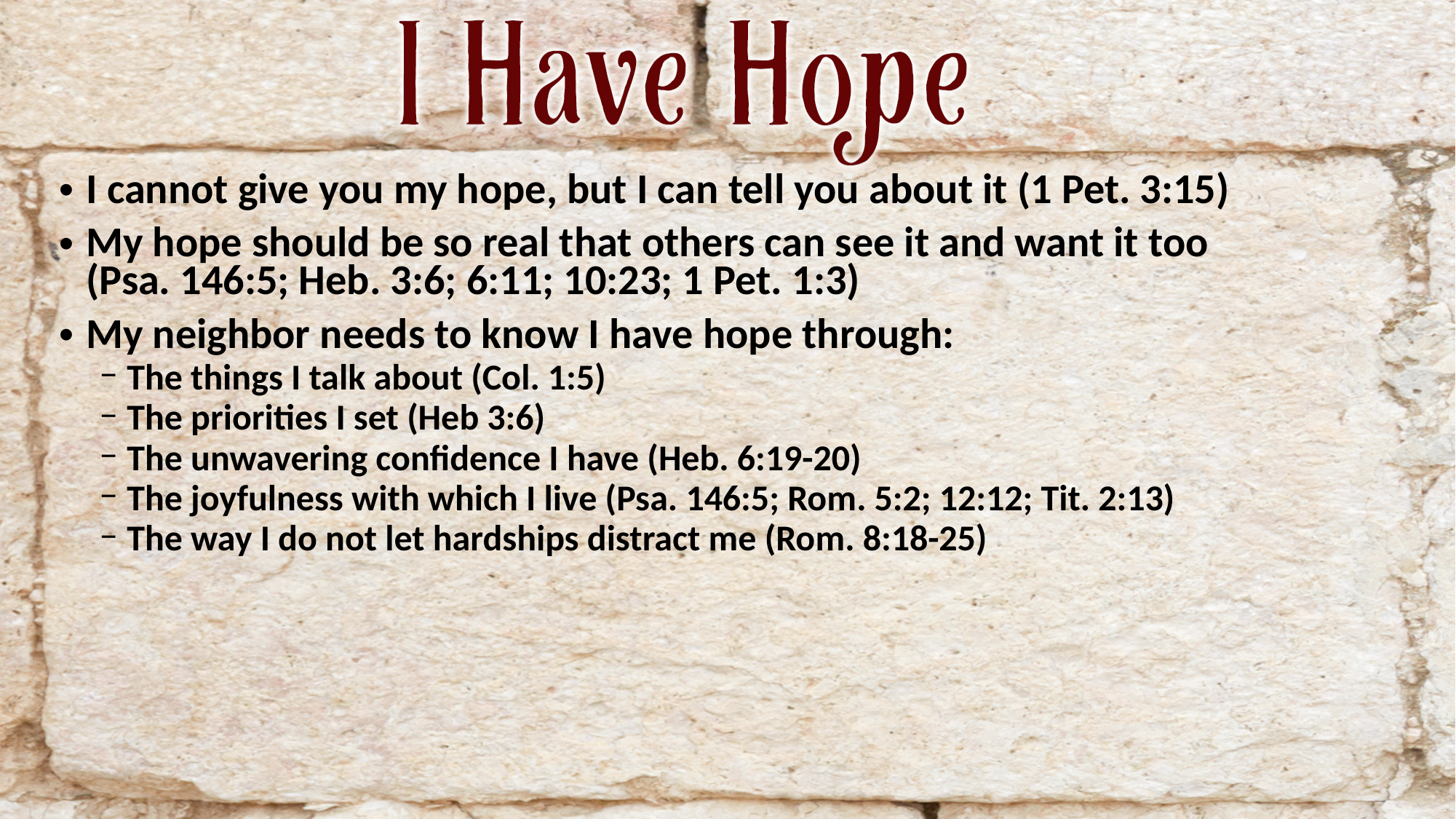

I cannot give you my hope, but I can tell you about it (1 Pet. 3:15)
My hope should be so real that others can see it and want it too
(Psa. 146:5; Heb. 3:6; 6:11; 10:23; 1 Pet. 1:3)
My neighbor needs to know I have hope through:
The things I talk about (Col. 1:5)
The priorities I set (Heb 3:6)
The unwavering confidence I have (Heb. 6:19-20)
The joyfulness with which I live (Psa. 146:5; Rom. 5:2; 12:12; Tit. 2:13)
The way I do not let hardships distract me (Rom. 8:18-25)